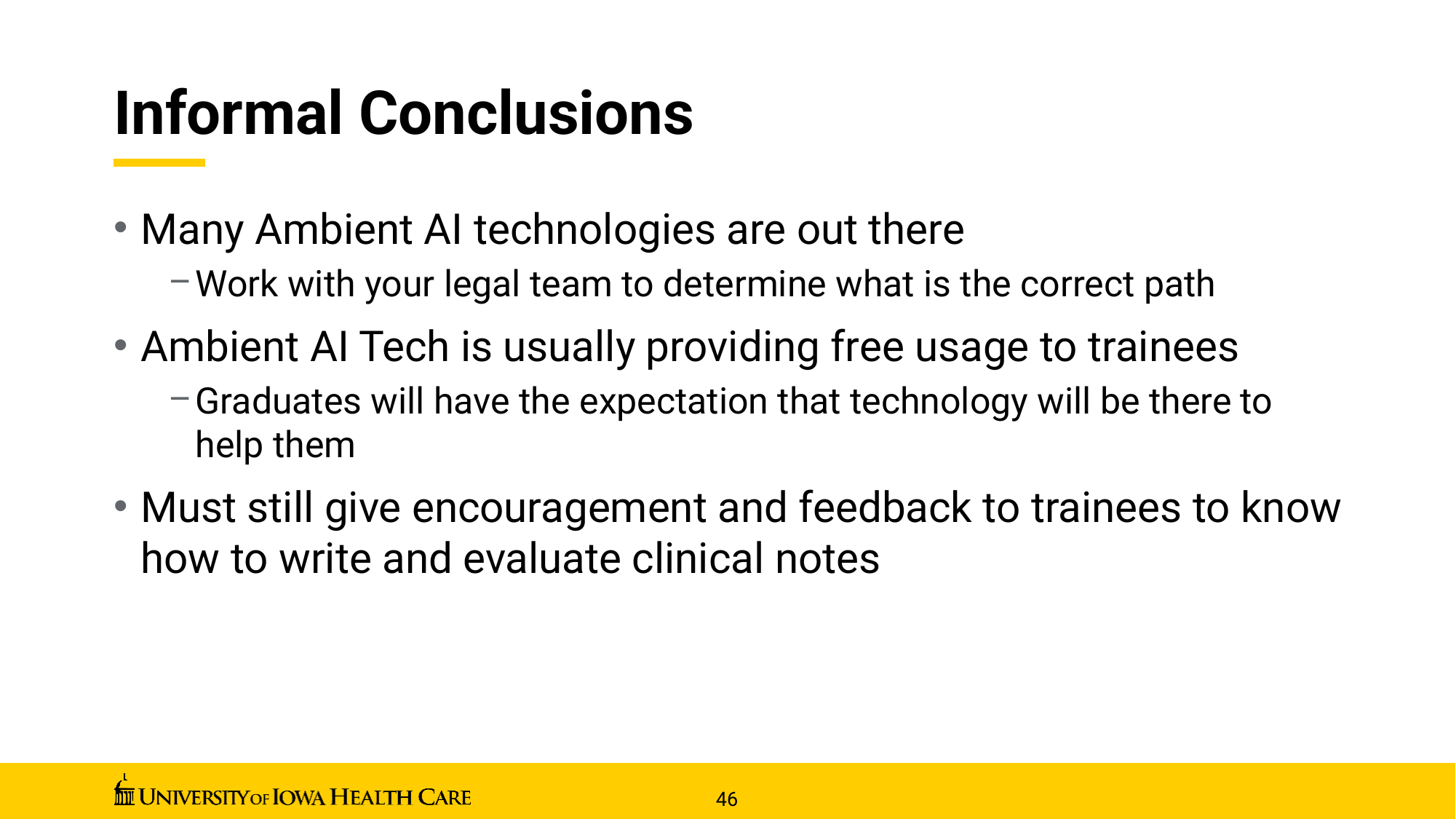

# Informal Conclusions
Many Ambient AI technologies are out there
Work with your legal team to determine what is the correct path
Ambient AI Tech is usually providing free usage to trainees
Graduates will have the expectation that technology will be there to help them
Must still give encouragement and feedback to trainees to know how to write and evaluate clinical notes